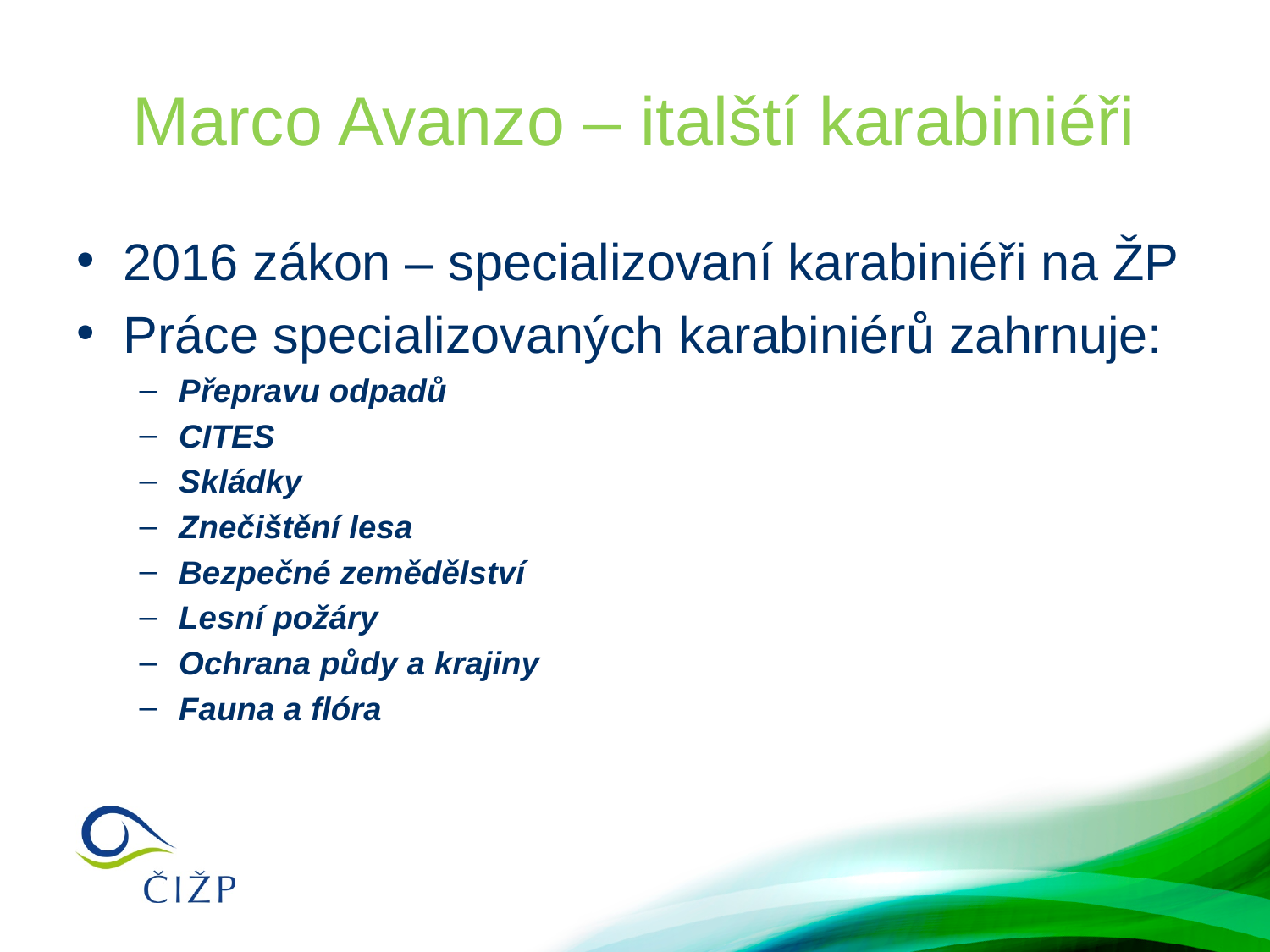

# Marco Avanzo – italští karabiniéři
2016 zákon – specializovaní karabiniéři na ŽP
Práce specializovaných karabiniérů zahrnuje:
Přepravu odpadů
CITES
Skládky
Znečištění lesa
Bezpečné zemědělství
Lesní požáry
Ochrana půdy a krajiny
Fauna a flóra